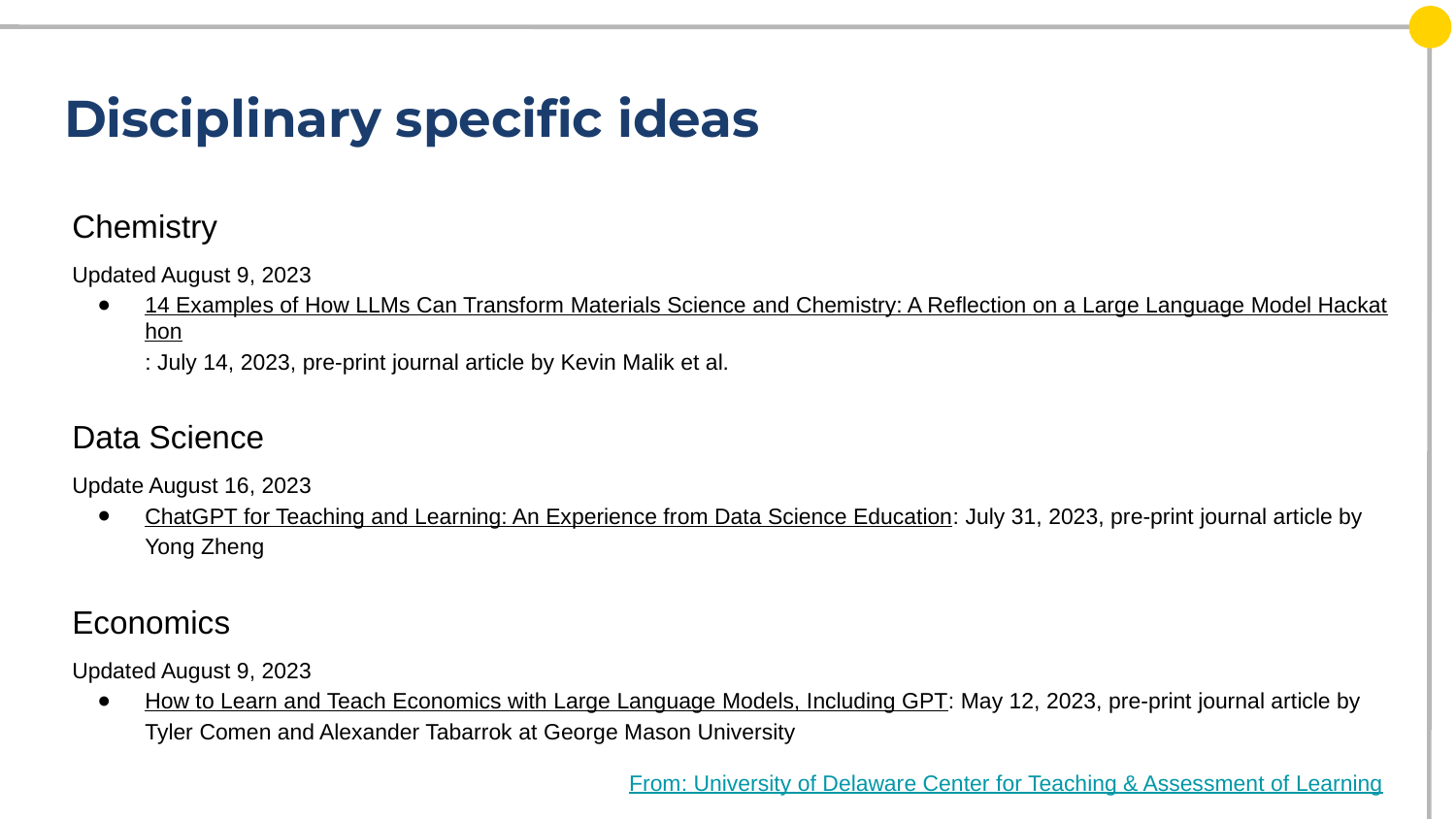

# Disciplinary specific ideas
Chemistry
Updated August 9, 2023
14 Examples of How LLMs Can Transform Materials Science and Chemistry: A Reflection on a Large Language Model Hackathon: July 14, 2023, pre-print journal article by Kevin Malik et al.
Data Science
Update August 16, 2023
ChatGPT for Teaching and Learning: An Experience from Data Science Education: July 31, 2023, pre-print journal article by Yong Zheng
Economics
Updated August 9, 2023
How to Learn and Teach Economics with Large Language Models, Including GPT: May 12, 2023, pre-print journal article by Tyler Comen and Alexander Tabarrok at George Mason University

From: University of Delaware Center for Teaching & Assessment of Learning